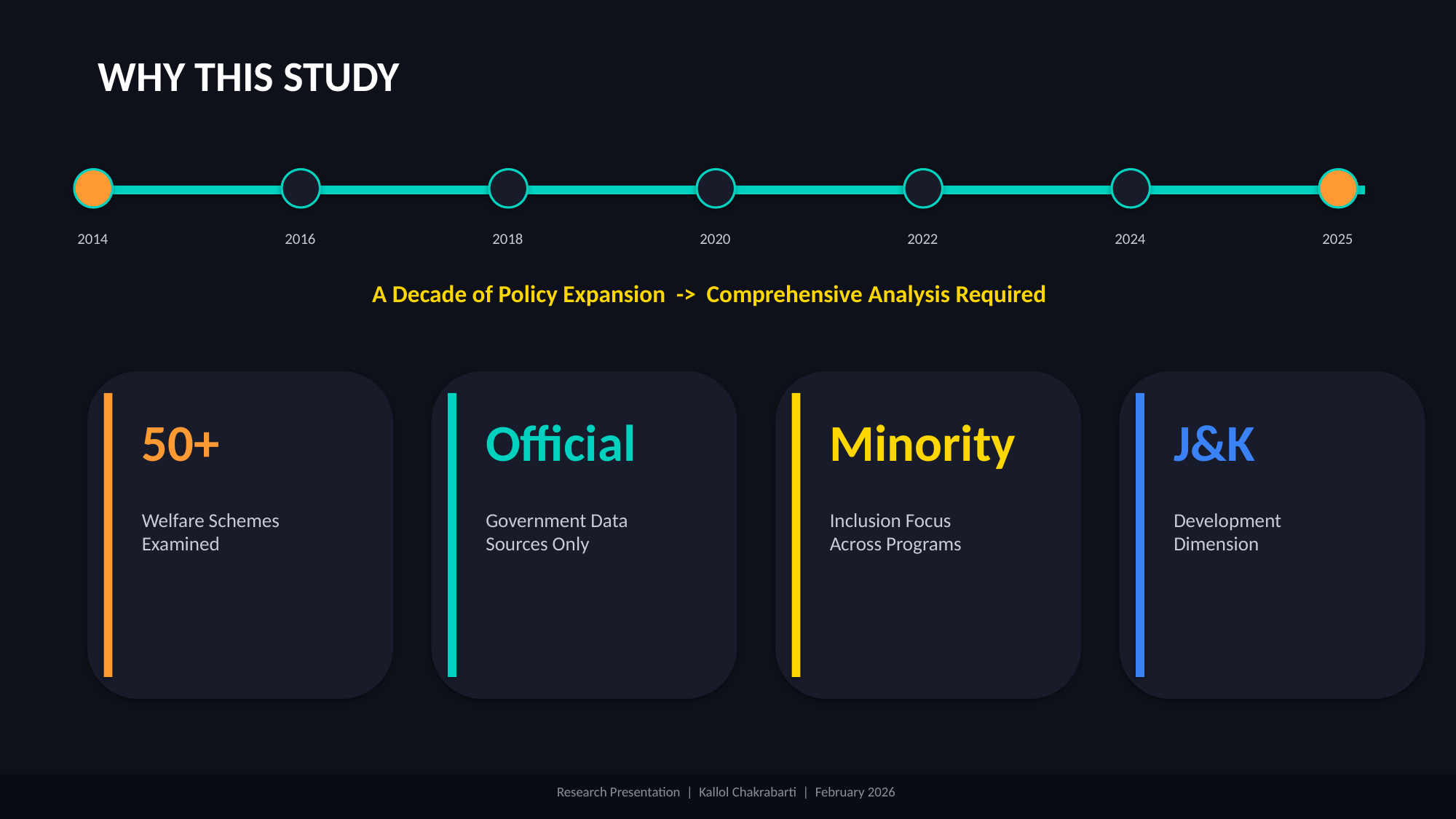

WHY THIS STUDY

2014
2016
2018
2020
2022
2024
2025
A Decade of Policy Expansion  ->  Comprehensive Analysis Required

50+
Official
Minority
J&K
Welfare Schemes
Examined
Government Data
Sources Only
Inclusion Focus
Across Programs
Development
Dimension

Research Presentation  |  Kallol Chakrabarti  |  February 2026